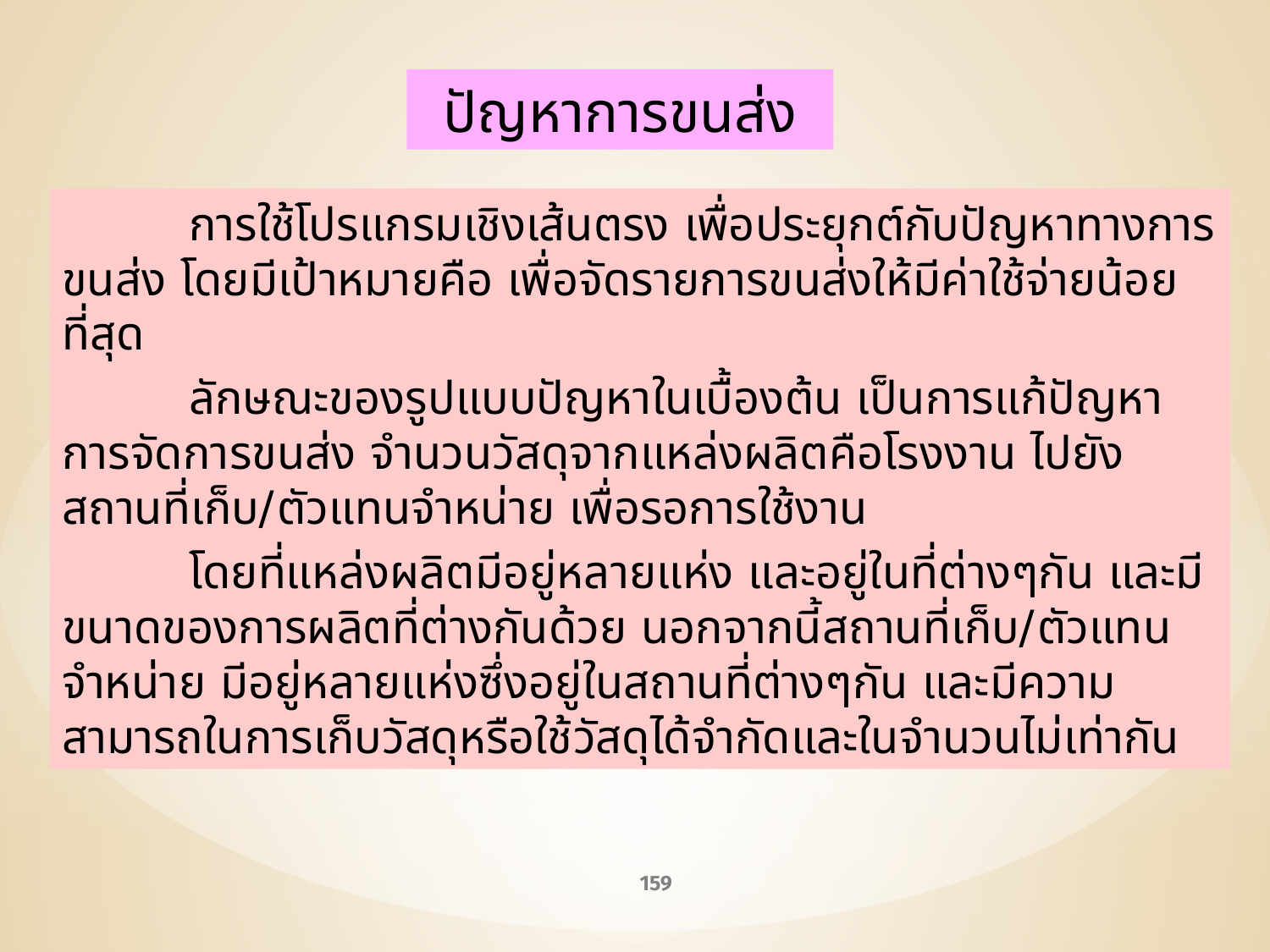

ปัญหาการขนส่ง
	การใช้โปรแกรมเชิงเส้นตรง เพื่อประยุกต์กับปัญหาทางการขนส่ง โดยมีเป้าหมายคือ เพื่อจัดรายการขนส่งให้มีค่าใช้จ่ายน้อยที่สุด
	ลักษณะของรูปแบบปัญหาในเบื้องต้น เป็นการแก้ปัญหาการจัดการขนส่ง จำนวนวัสดุจากแหล่งผลิตคือโรงงาน ไปยังสถานที่เก็บ/ตัวแทนจำหน่าย เพื่อรอการใช้งาน
	โดยที่แหล่งผลิตมีอยู่หลายแห่ง และอยู่ในที่ต่างๆกัน และมีขนาดของการผลิตที่ต่างกันด้วย นอกจากนี้สถานที่เก็บ/ตัวแทนจำหน่าย มีอยู่หลายแห่งซึ่งอยู่ในสถานที่ต่างๆกัน และมีความสามารถในการเก็บวัสดุหรือใช้วัสดุได้จำกัดและในจำนวนไม่เท่ากัน
159